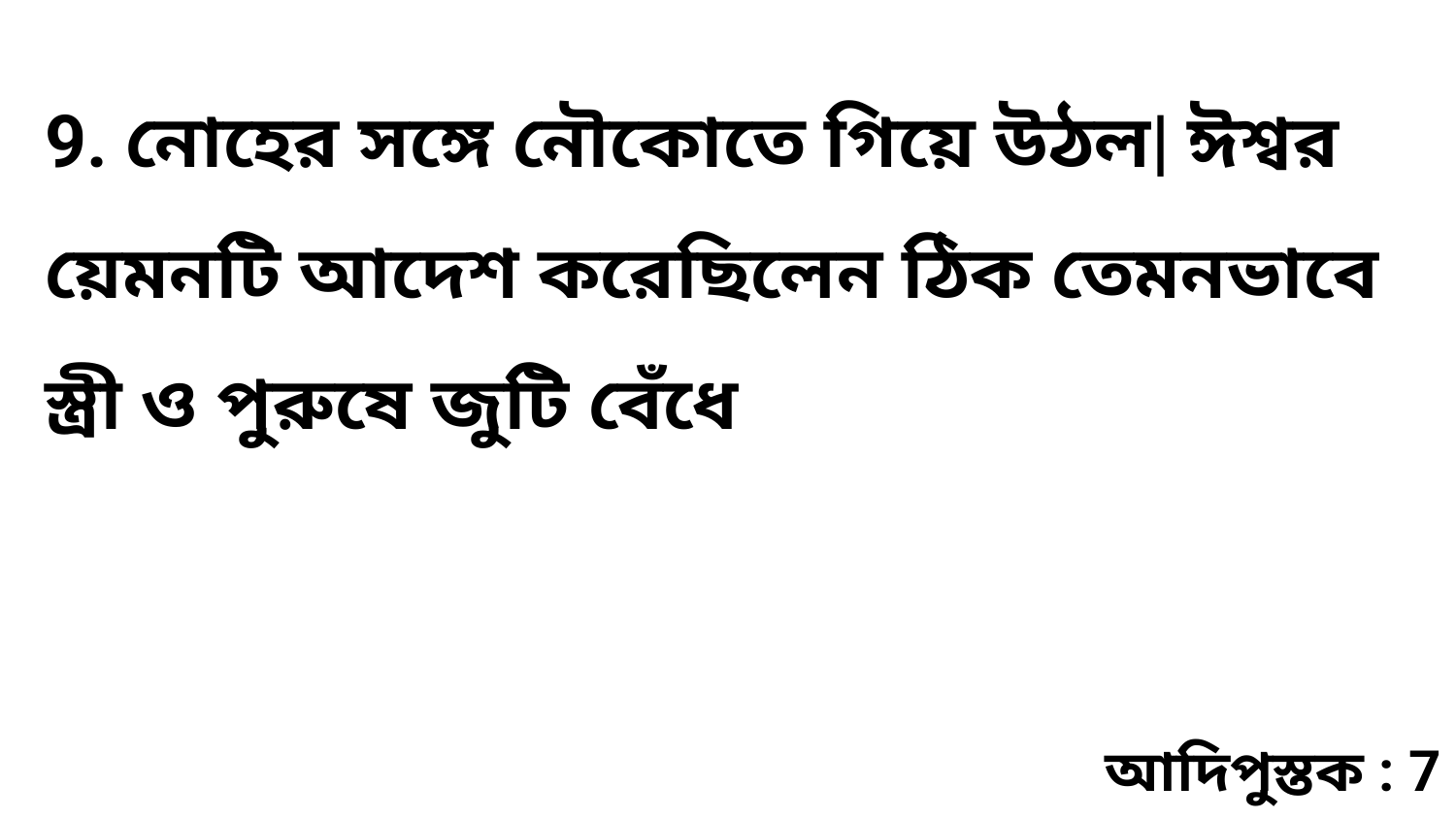

9. নোহের সঙ্গে নৌকোতে গিয়ে উঠল| ঈশ্বর য়েমনটি আদেশ করেছিলেন ঠিক তেমনভাবে স্ত্রী ও পুরুষে জুটি বেঁধে
আদিপুস্তক : 7